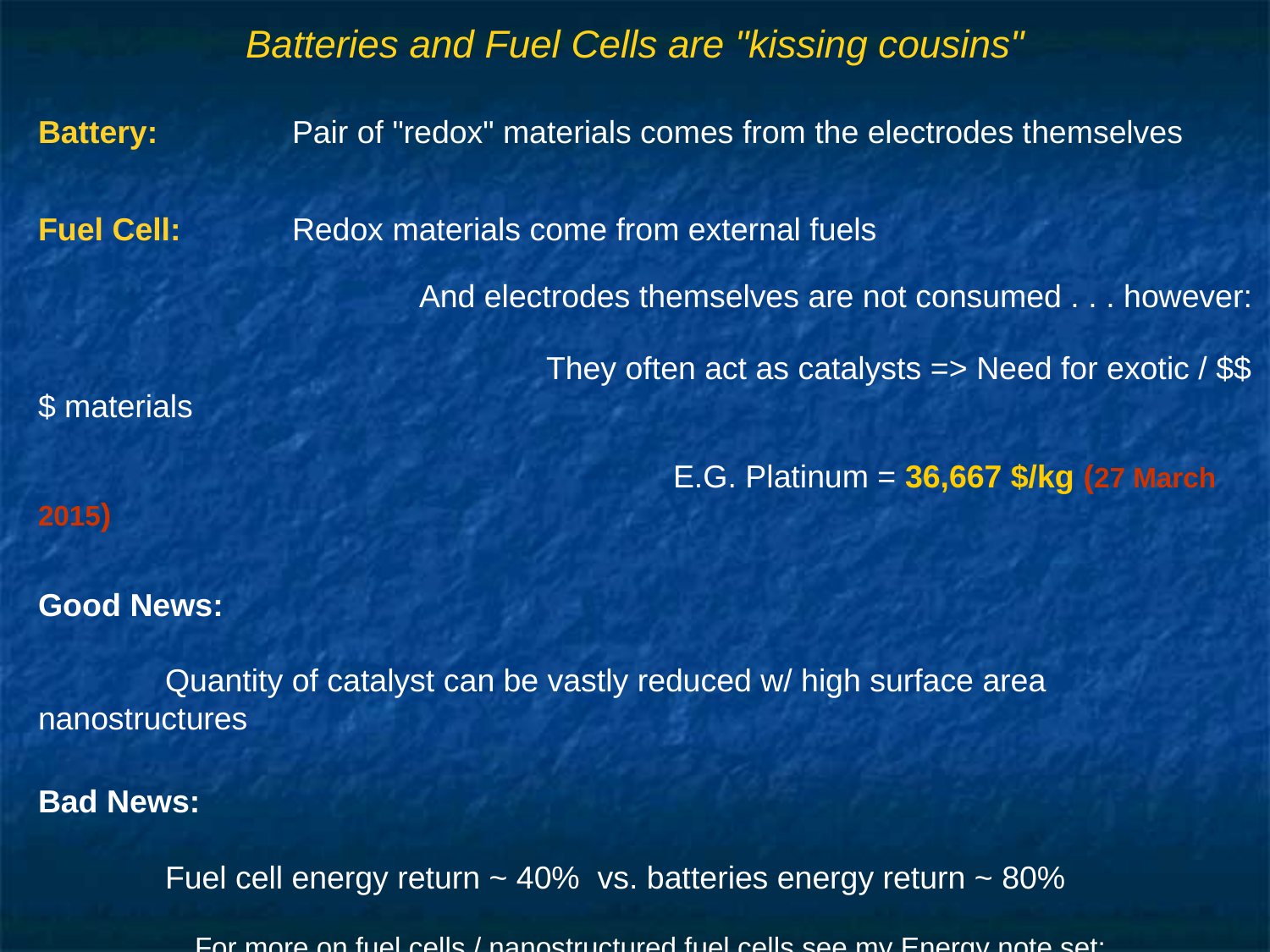

# Batteries and Fuel Cells are "kissing cousins"
Battery:  	Pair of "redox" materials comes from the electrodes themselves

Fuel Cell:  	Redox materials come from external fuels

			And electrodes themselves are not consumed . . . however:

				They often act as catalysts => Need for exotic / $$$ materials

					E.G. Platinum = 36,667 $/kg (27 March 2015)

Good News:

	Quantity of catalyst can be vastly reduced w/ high surface area nanostructures

Bad News:

	Fuel cell energy return ~ 40%  vs. batteries energy return ~ 80%

For more on fuel cells / nanostructured fuel cells see my Energy note set:

Batteries and Fuel Cells